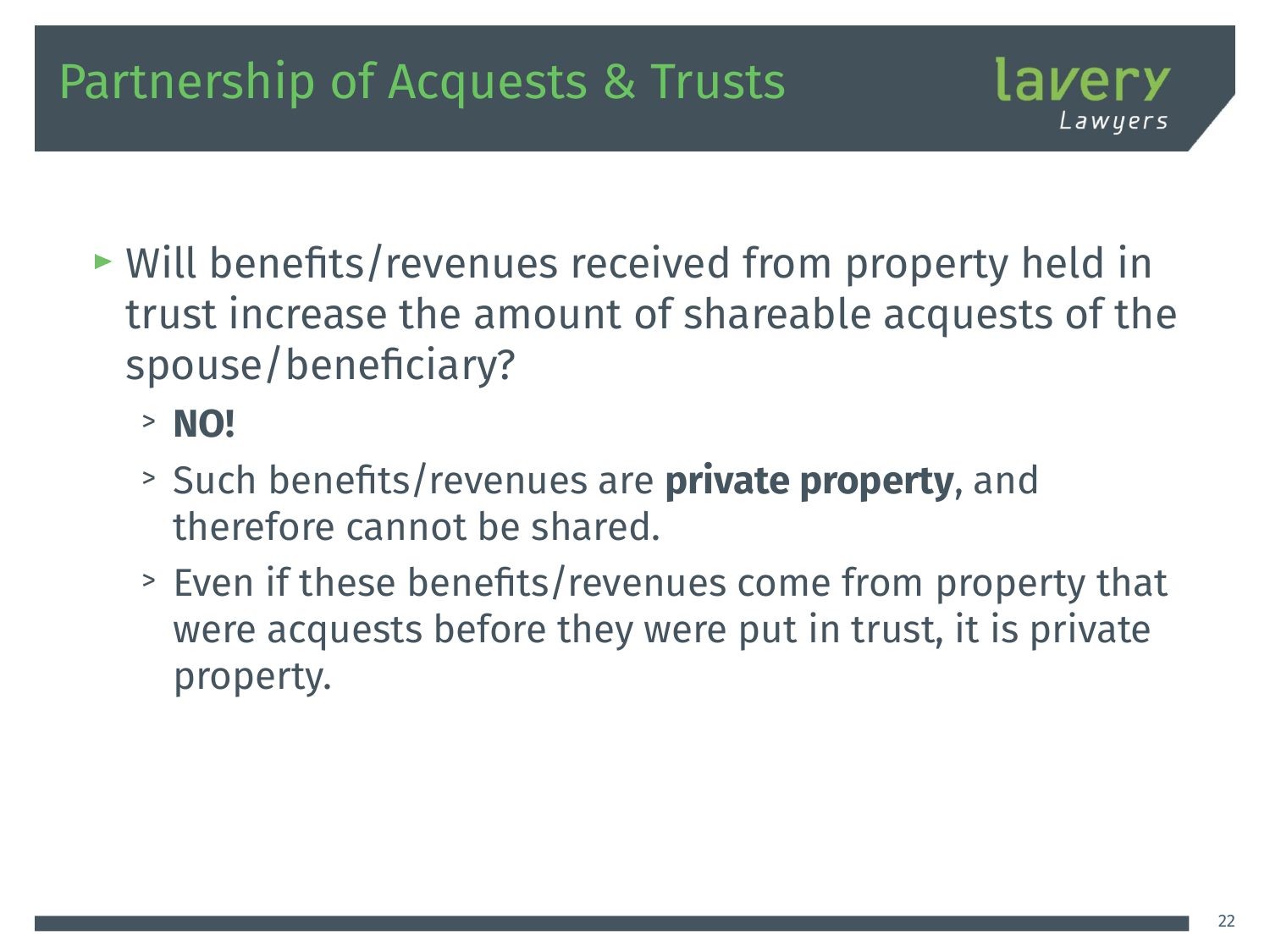

# Partnership of Acquests & Trusts
Will benefits/revenues received from property held in trust increase the amount of shareable acquests of the spouse/beneficiary?
NO!
Such benefits/revenues are private property, and therefore cannot be shared.
Even if these benefits/revenues come from property that were acquests before they were put in trust, it is private property.

22